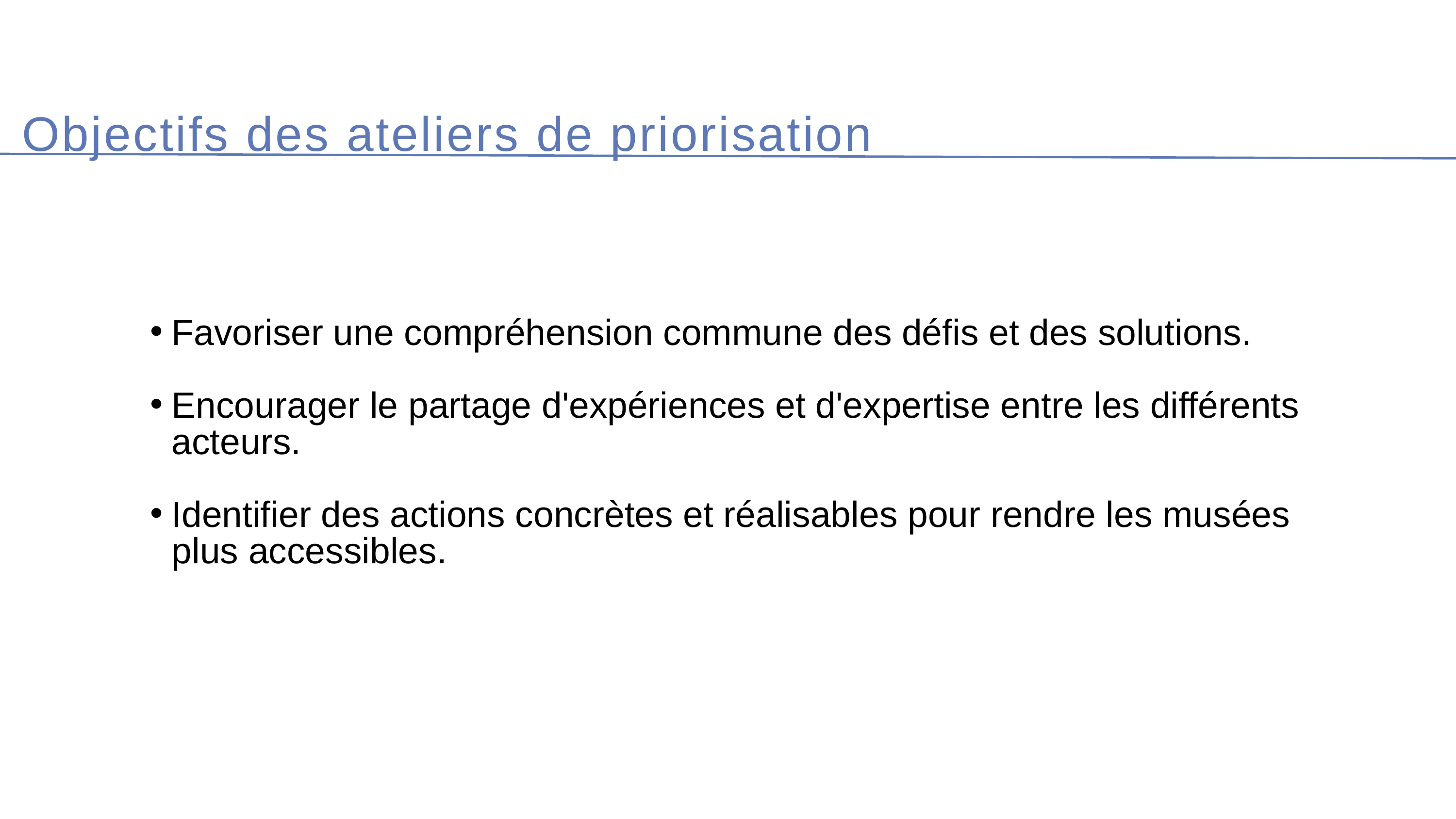

Objectifs des ateliers de priorisation

Favoriser une compréhension commune des défis et des solutions.

Encourager le partage d'expériences et d'expertise entre les différents acteurs.

Identifier des actions concrètes et réalisables pour rendre les musées plus accessibles.